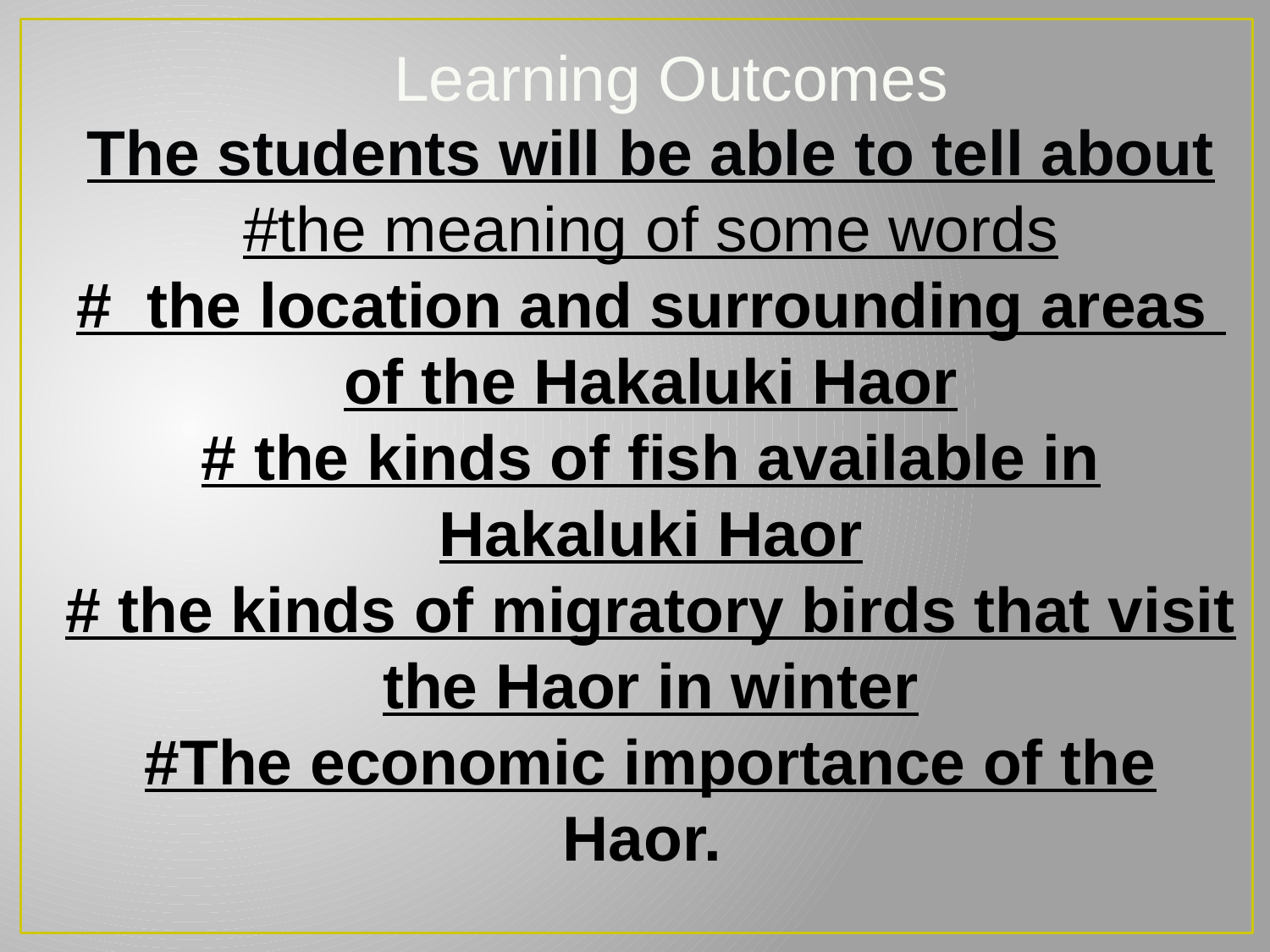

Learning Outcomes
The students will be able to tell about
#the meaning of some words
#  the location and surrounding areas  of the Hakaluki Haor
# the kinds of fish available in Hakaluki Haor
# the kinds of migratory birds that visit the Haor in winter
#The economic importance of the Haor.